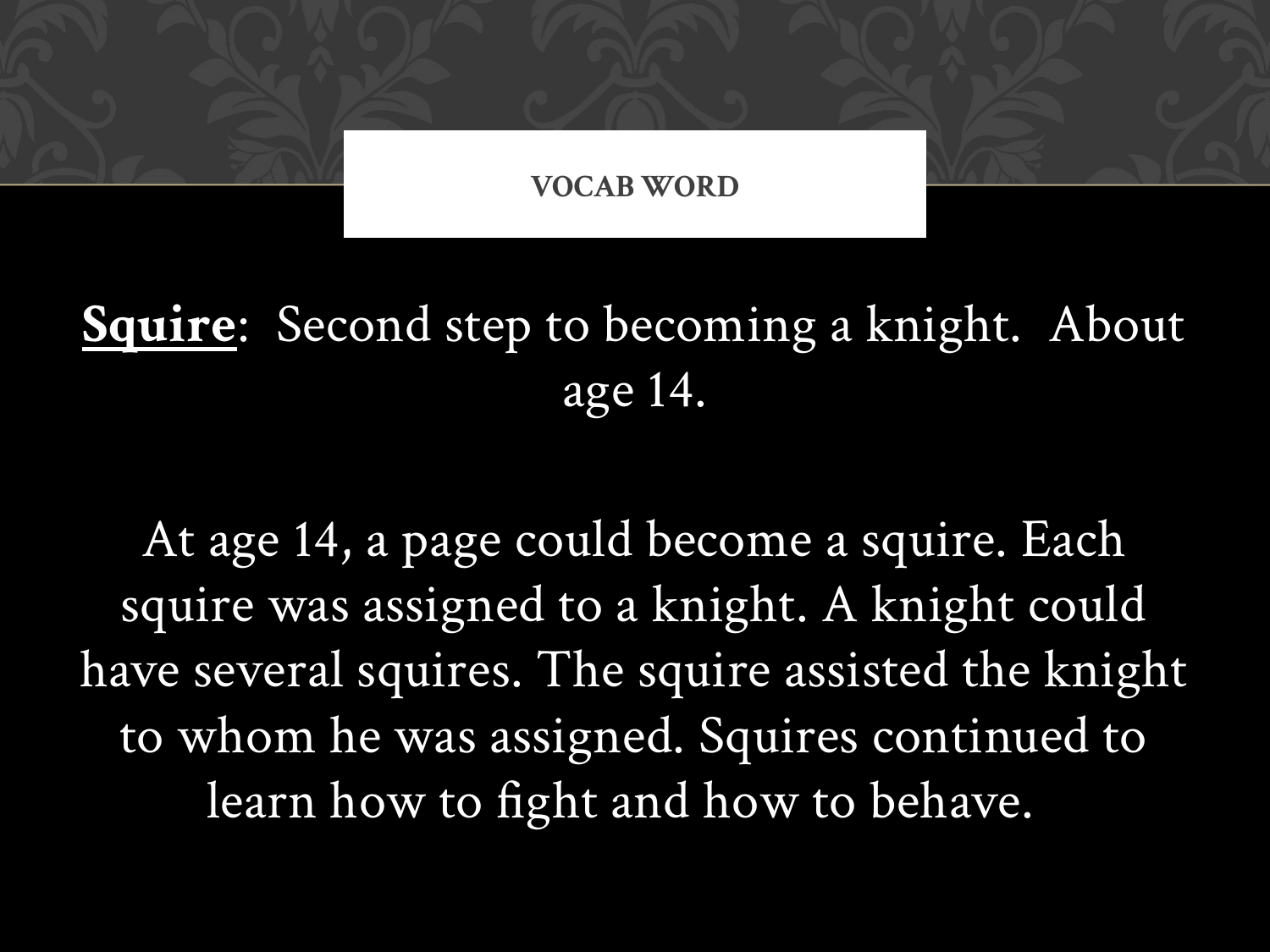

# Vocab word
Squire:  Second step to becoming a knight.  About age 14.

At age 14, a page could become a squire. Each squire was assigned to a knight. A knight could have several squires. The squire assisted the knight to whom he was assigned. Squires continued to learn how to fight and how to behave.